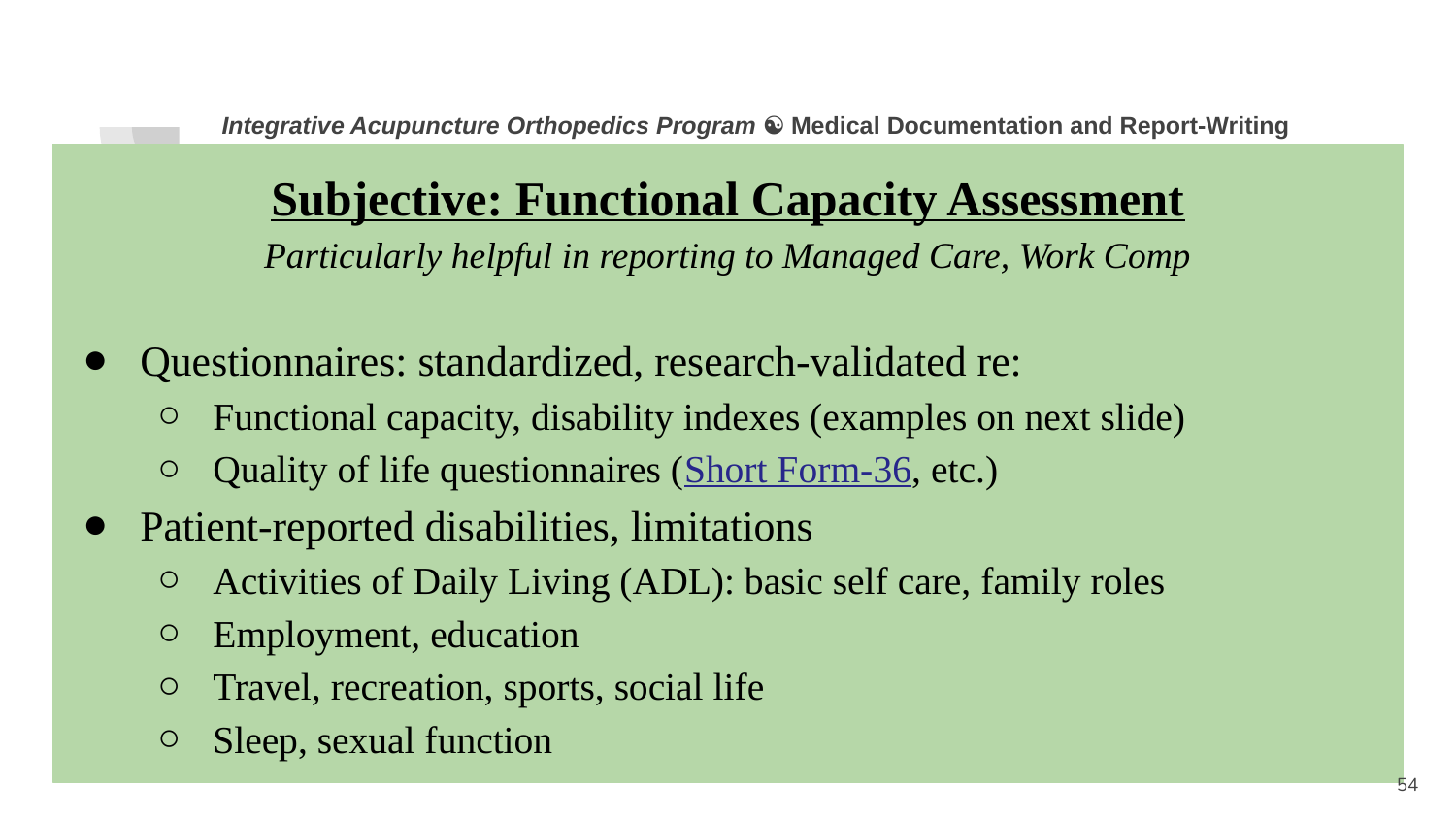

Integrative Acupuncture Orthopedics Program ☯ Medical Documentation and Report-Writing
Subjective: Functional Capacity Assessment
Particularly helpful in reporting to Managed Care, Work Comp

Questionnaires: standardized, research-validated re:
Functional capacity, disability indexes (examples on next slide)
Quality of life questionnaires (Short Form-36, etc.)
Patient-reported disabilities, limitations
Activities of Daily Living (ADL): basic self care, family roles
Employment, education
Travel, recreation, sports, social life
Sleep, sexual function

54